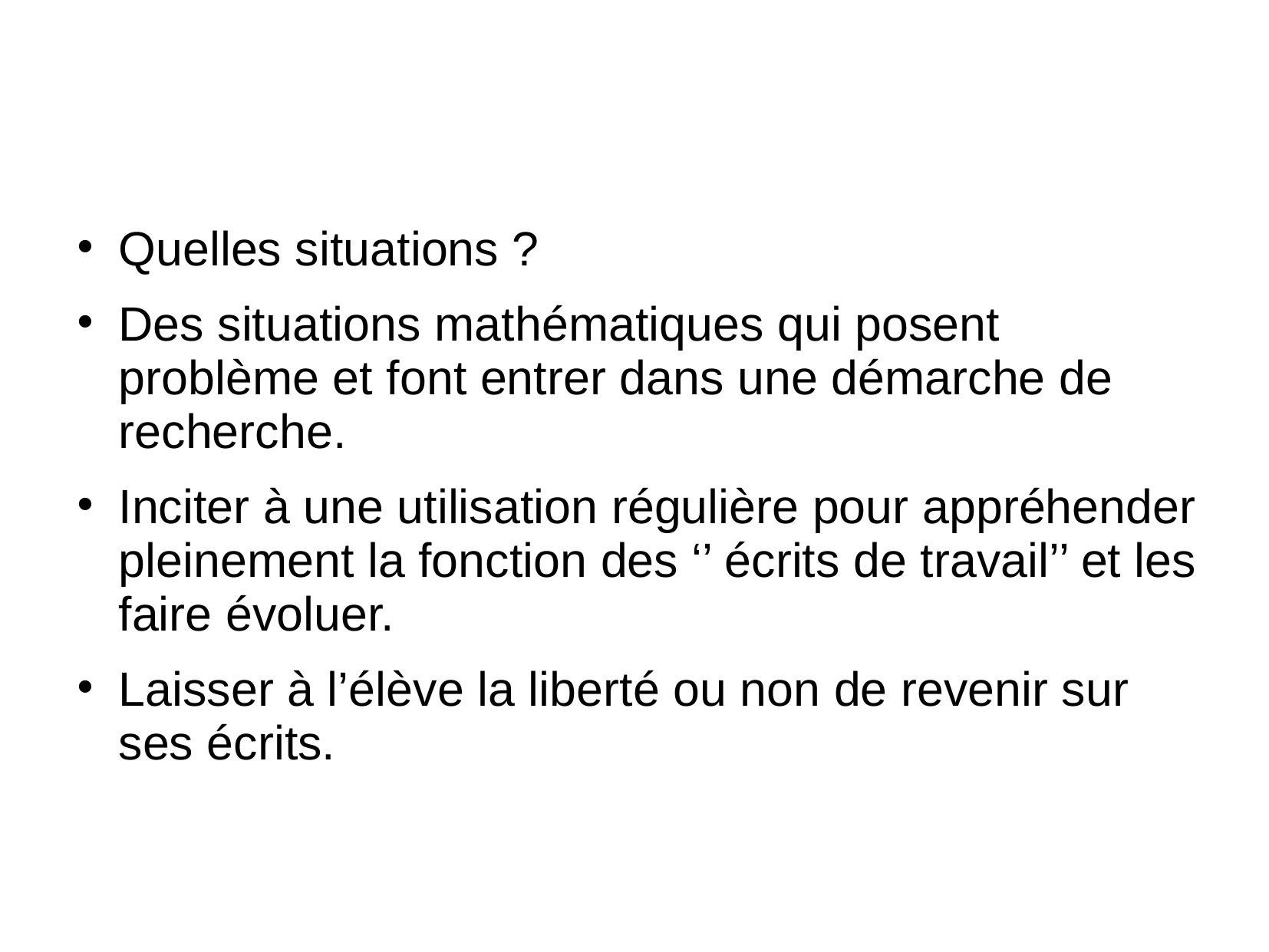

Quelles situations ?
Des situations mathématiques qui posent problème et font entrer dans une démarche de recherche.
Inciter à une utilisation régulière pour appréhender pleinement la fonction des ‘’ écrits de travail’’ et les faire évoluer.
Laisser à l’élève la liberté ou non de revenir sur ses écrits.